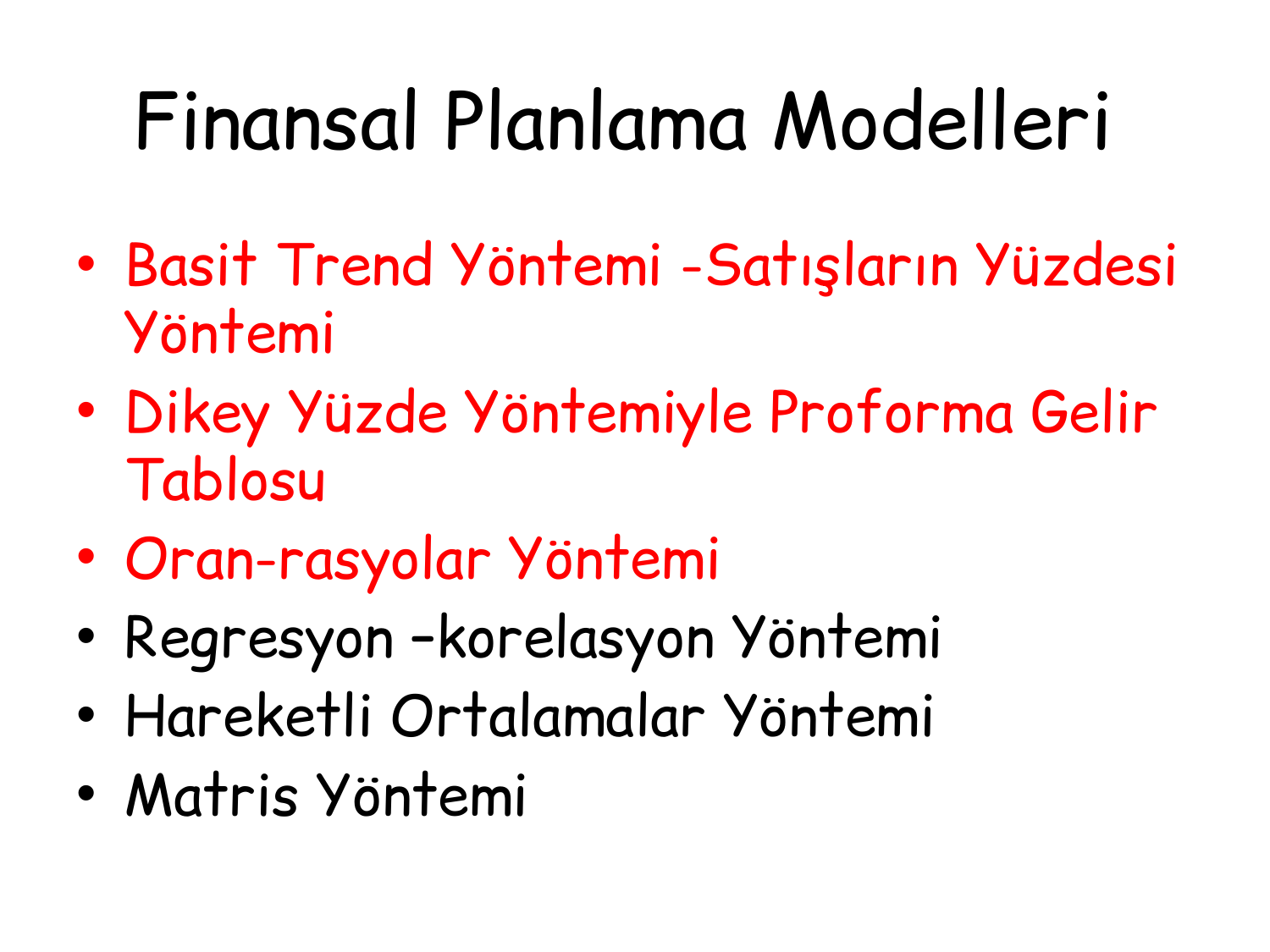

# Finansal Planlama Modelleri
Basit Trend Yöntemi -Satışların Yüzdesi Yöntemi
Dikey Yüzde Yöntemiyle Proforma Gelir Tablosu
Oran-rasyolar Yöntemi
Regresyon –korelasyon Yöntemi
Hareketli Ortalamalar Yöntemi
Matris Yöntemi